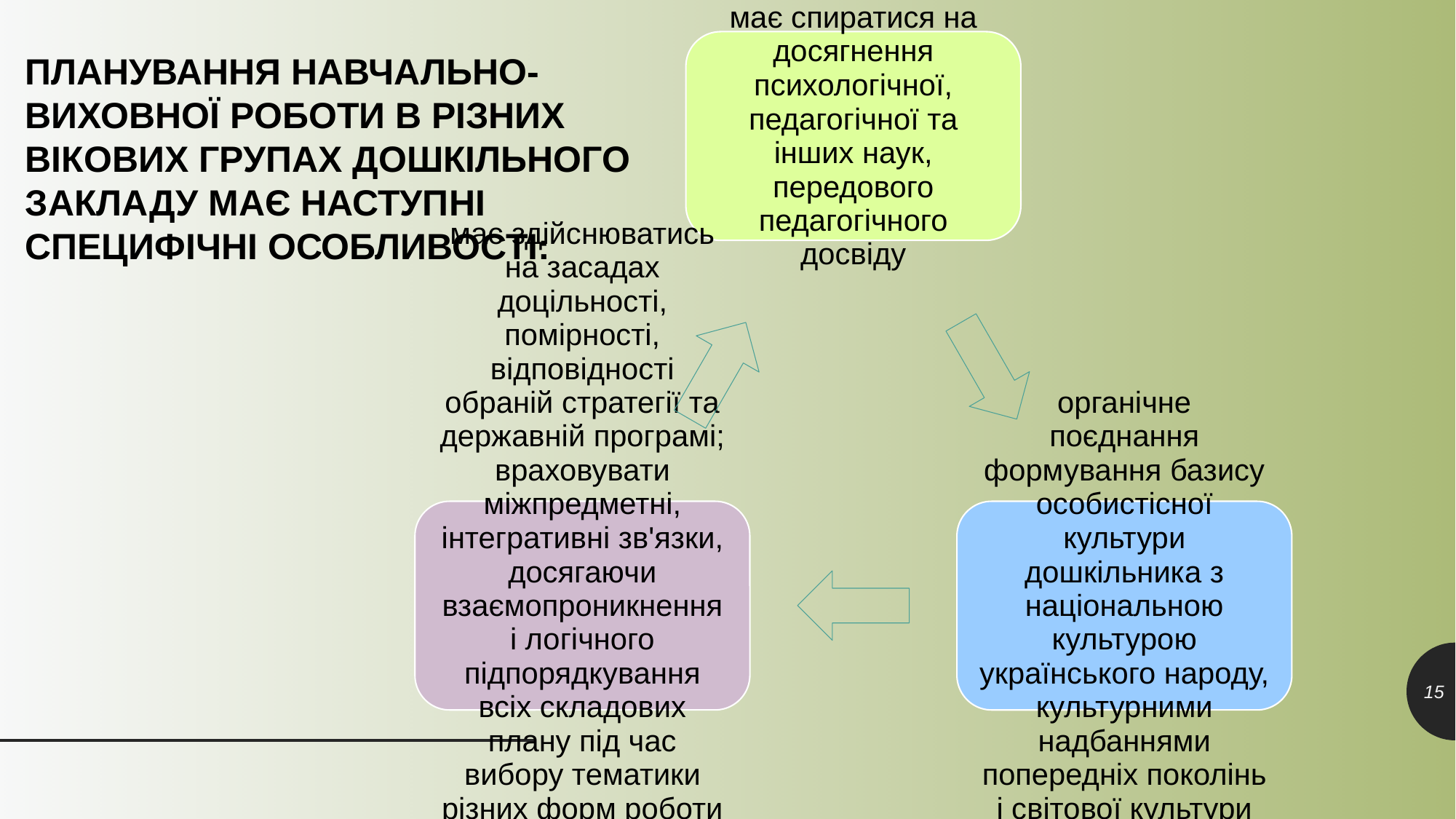

ПЛАНУВАННЯ НАВЧАЛЬНО-ВИХОВНОЇ РОБОТИ В РІЗНИХ ВІКОВИХ ГРУПАХ ДОШКІЛЬНОГО ЗАКЛАДУ МАЄ НАСТУПНІ СПЕЦИФІЧНІ ОСОБЛИВОСТІ:
15